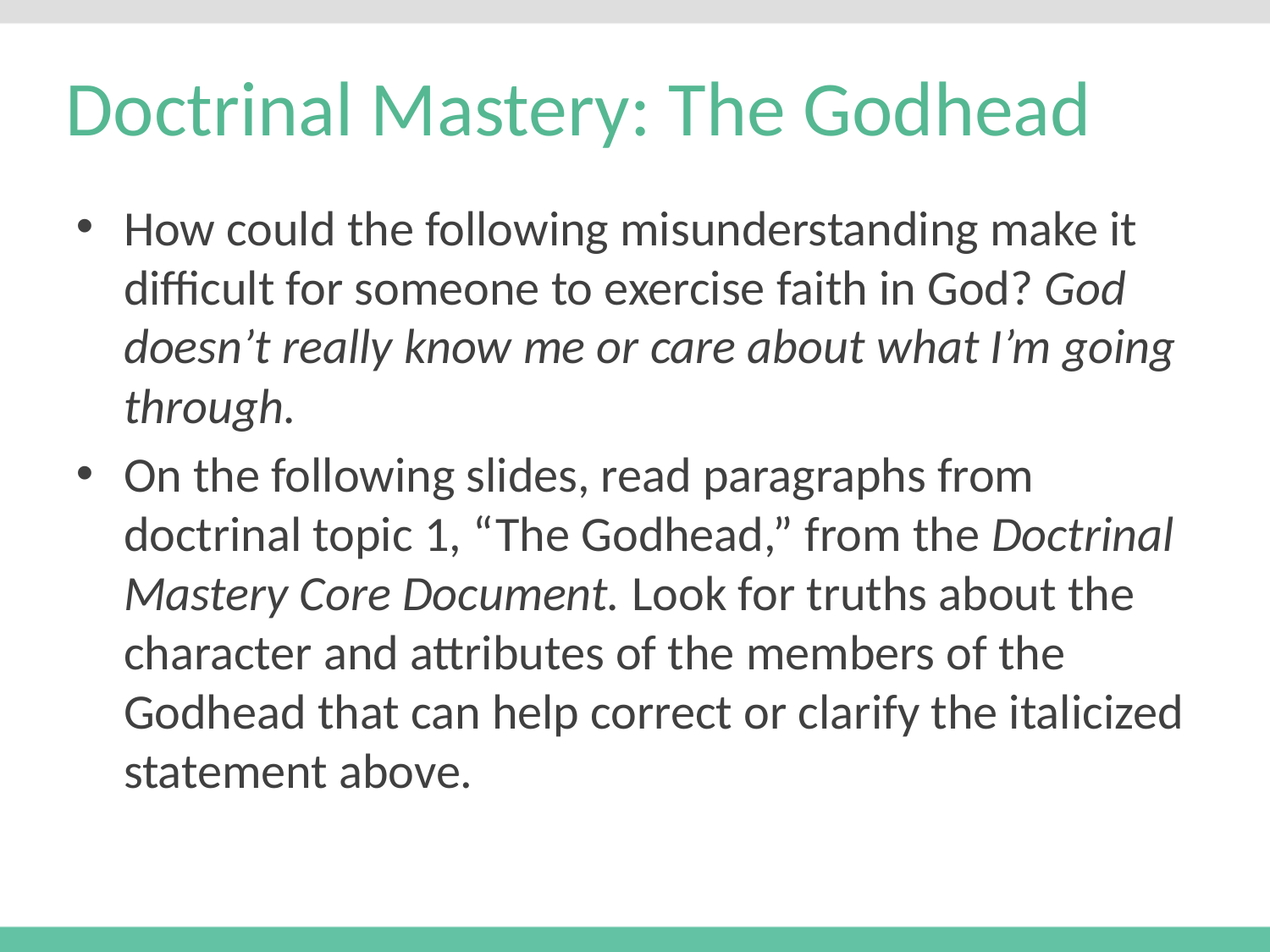

# Doctrinal Mastery: The Godhead
How could the following misunderstanding make it difficult for someone to exercise faith in God? God doesn’t really know me or care about what I’m going through.
On the following slides, read paragraphs from doctrinal topic 1, “The Godhead,” from the Doctrinal Mastery Core Document. Look for truths about the character and attributes of the members of the Godhead that can help correct or clarify the italicized statement above.